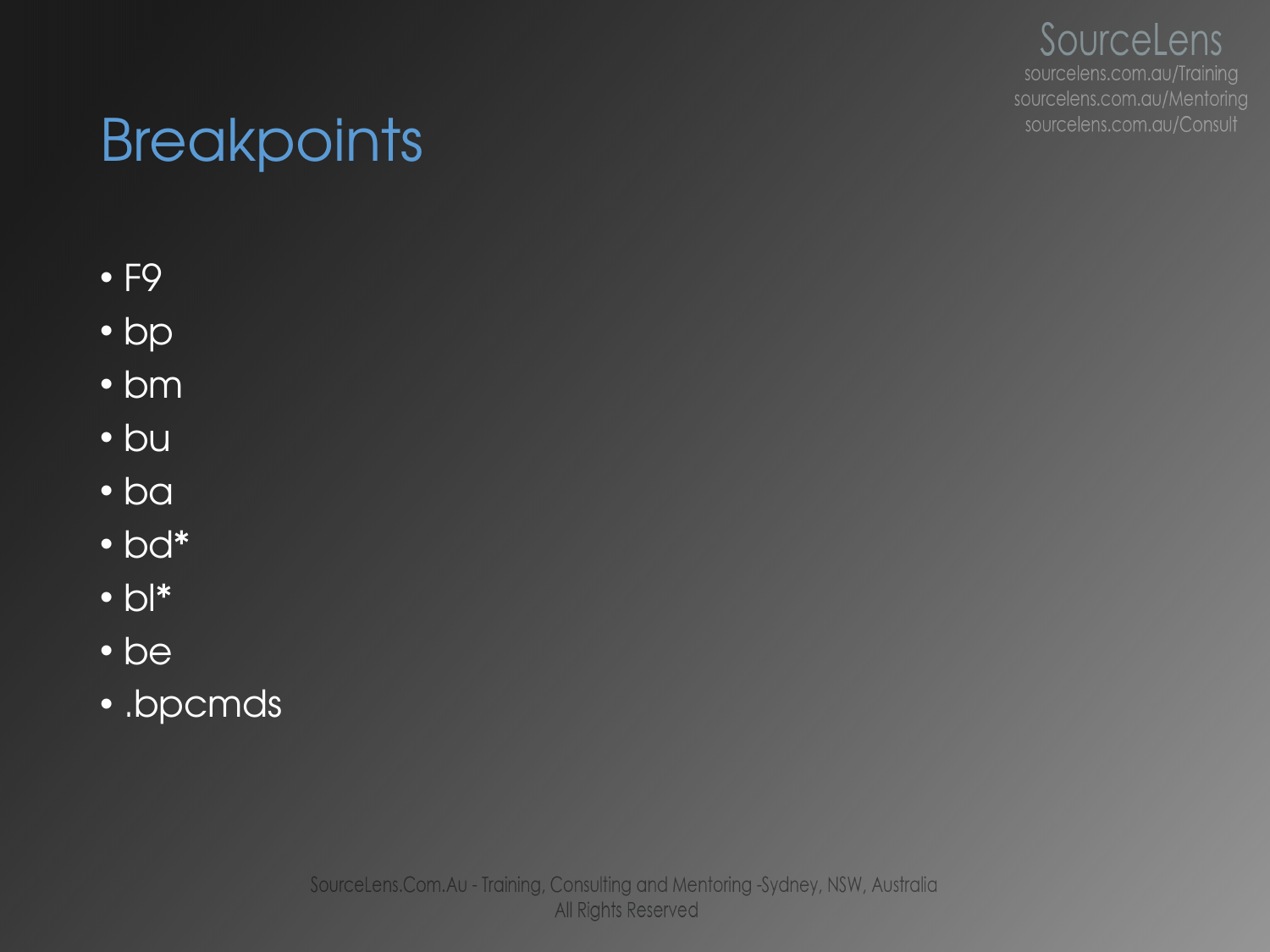

# Breakpoints
F9
bp
bm
bu
ba
bd*
bl*
be
.bpcmds